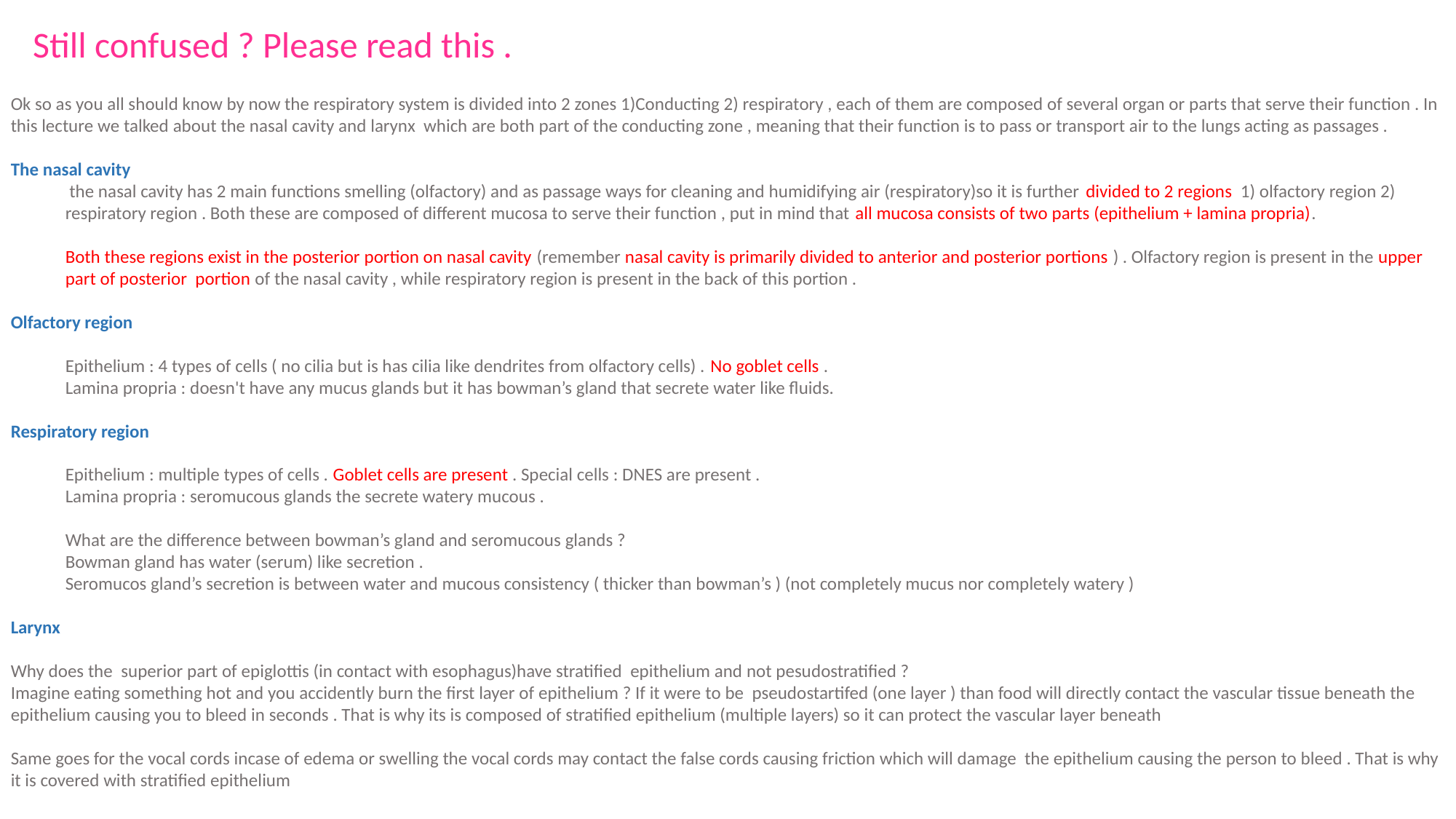

Still confused ? Please read this .
Ok so as you all should know by now the respiratory system is divided into 2 zones 1)Conducting 2) respiratory , each of them are composed of several organ or parts that serve their function . In this lecture we talked about the nasal cavity and larynx  which are both part of the conducting zone , meaning that their function is to pass or transport air to the lungs acting as passages .

The nasal cavity
 the nasal cavity has 2 main functions smelling (olfactory) and as passage ways for cleaning and humidifying air (respiratory)so it is further divided to 2 regions  1) olfactory region 2) respiratory region . Both these are composed of different mucosa to serve their function , put in mind that all mucosa consists of two parts (epithelium + lamina propria).

Both these regions exist in the posterior portion on nasal cavity (remember nasal cavity is primarily divided to anterior and posterior portions ) . Olfactory region is present in the upper part of posterior  portion of the nasal cavity , while respiratory region is present in the back of this portion .

Olfactory region

Epithelium : 4 types of cells ( no cilia but is has cilia like dendrites from olfactory cells) . No goblet cells .
Lamina propria : doesn't have any mucus glands but it has bowman’s gland that secrete water like fluids.

Respiratory region

Epithelium : multiple types of cells . Goblet cells are present . Special cells : DNES are present .
Lamina propria : seromucous glands the secrete watery mucous .

What are the difference between bowman’s gland and seromucous glands ?
Bowman gland has water (serum) like secretion .
Seromucos gland’s secretion is between water and mucous consistency ( thicker than bowman’s ) (not completely mucus nor completely watery )

Larynx

Why does the  superior part of epiglottis (in contact with esophagus)have stratified  epithelium and not pesudostratified ?
Imagine eating something hot and you accidently burn the first layer of epithelium ? If it were to be  pseudostartifed (one layer ) than food will directly contact the vascular tissue beneath the epithelium causing you to bleed in seconds . That is why its is composed of stratified epithelium (multiple layers) so it can protect the vascular layer beneath

Same goes for the vocal cords incase of edema or swelling the vocal cords may contact the false cords causing friction which will damage  the epithelium causing the person to bleed . That is why it is covered with stratified epithelium